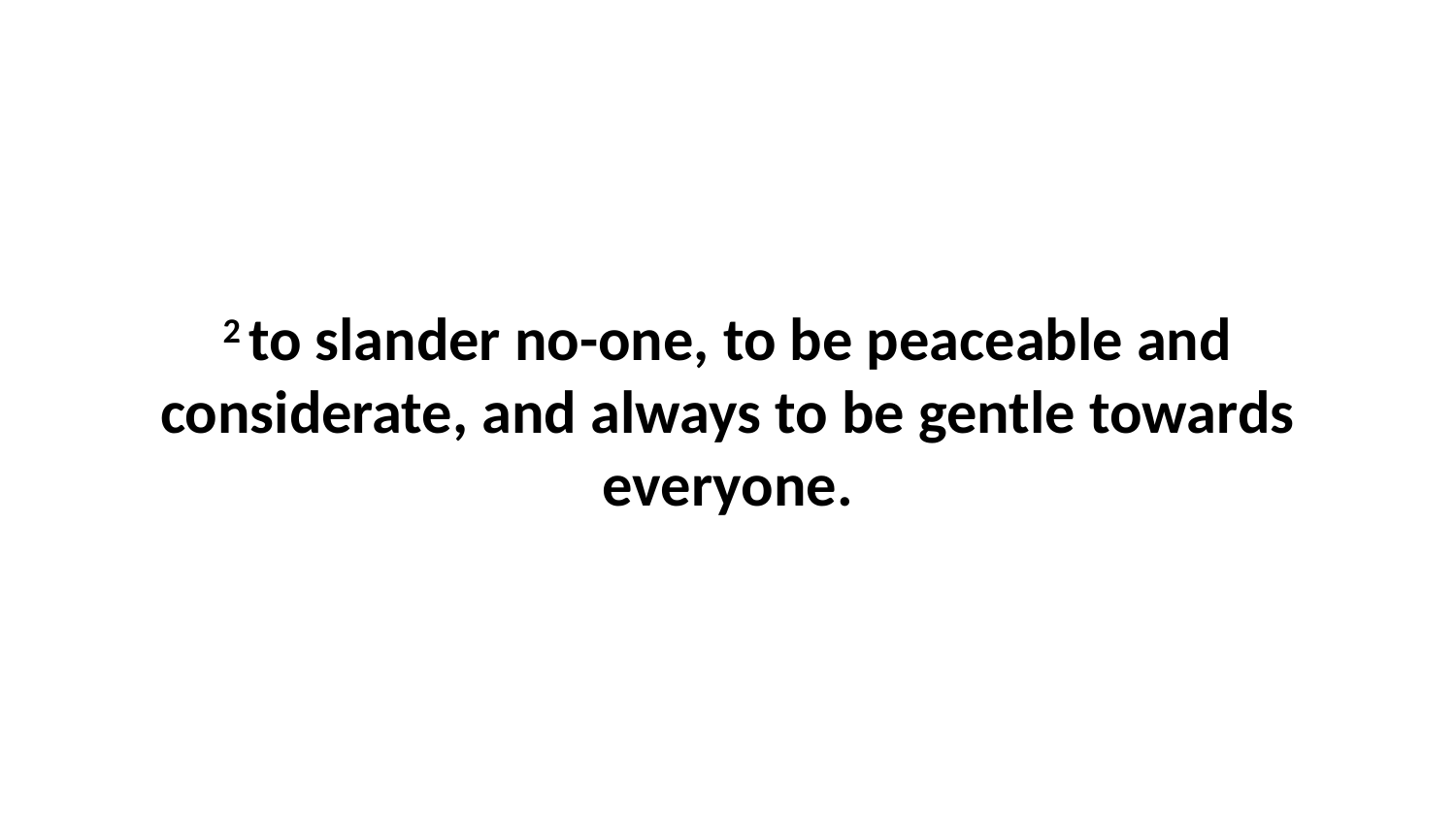

2 to slander no-one, to be peaceable and considerate, and always to be gentle towards everyone.